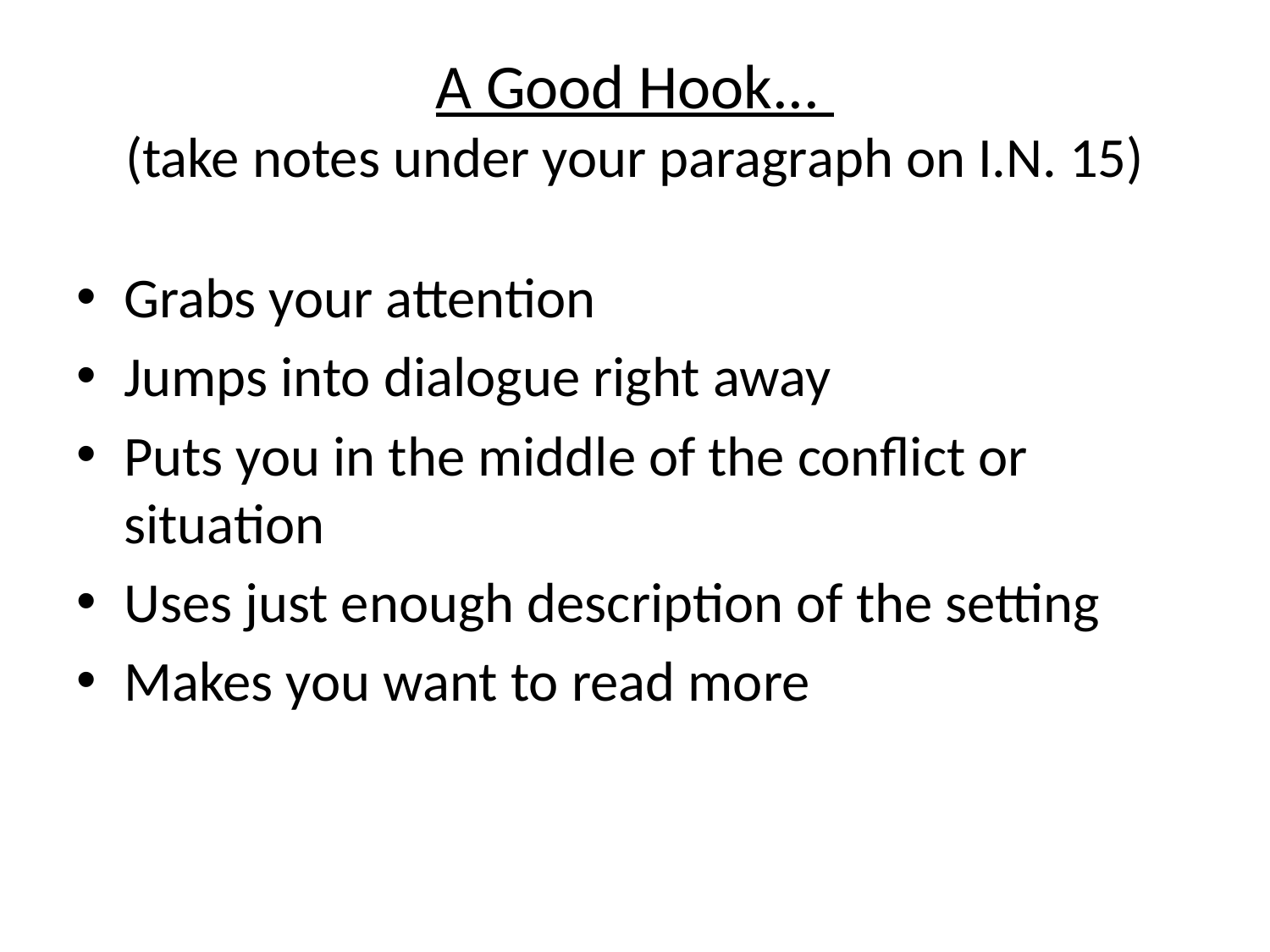

# A Good Hook... (take notes under your paragraph on I.N. 15)
Grabs your attention
Jumps into dialogue right away
Puts you in the middle of the conflict or situation
Uses just enough description of the setting
Makes you want to read more